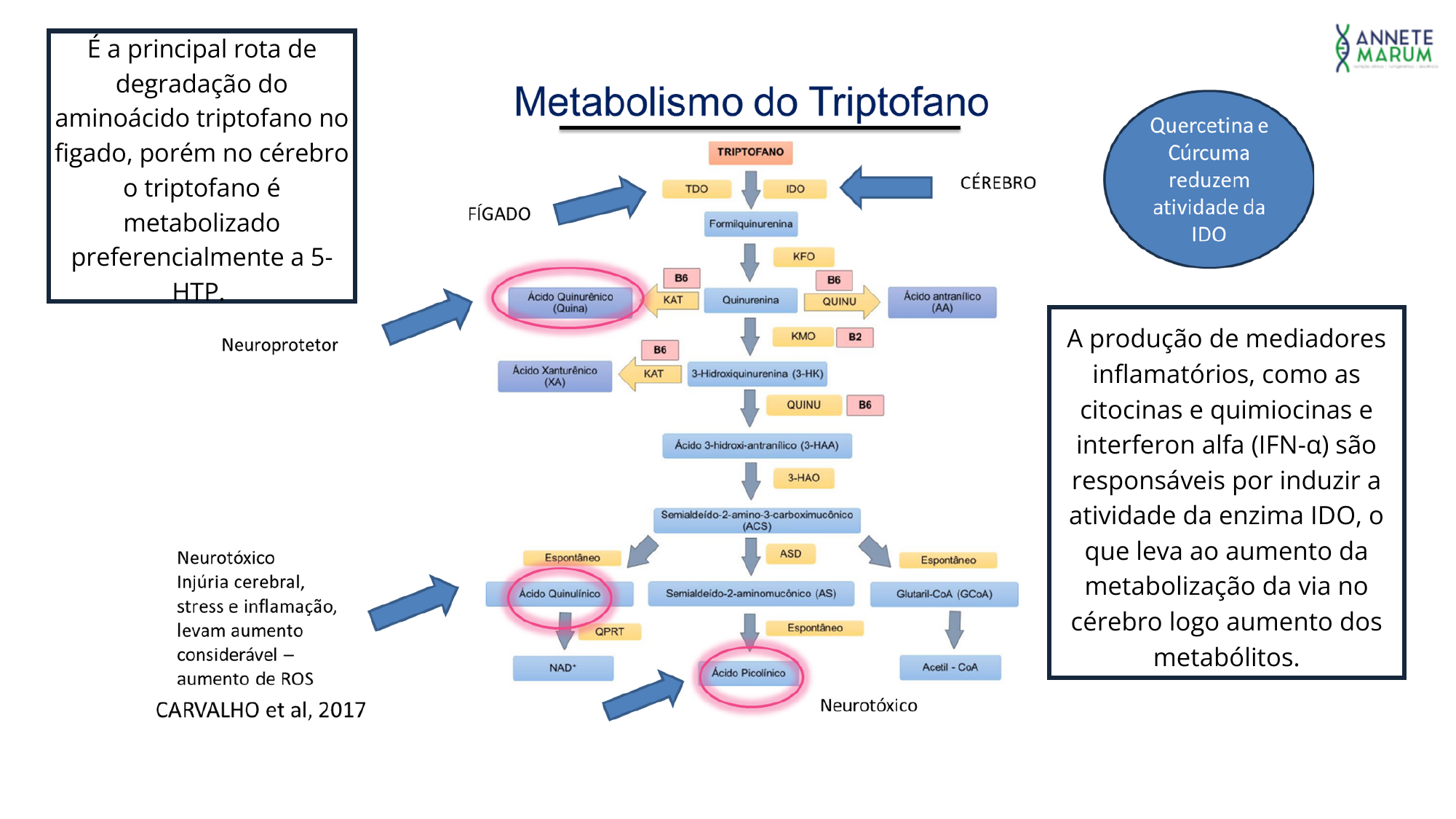

É a principal rota de degradação do aminoácido triptofano no figado, porém no cérebro o triptofano é metabolizado preferencialmente a 5-HTP.

A produção de mediadores inflamatórios, como as citocinas e quimiocinas e interferon alfa (IFN-α) são responsáveis por induzir a atividade da enzima IDO, o que leva ao aumento da metabolização da via no cérebro logo aumento dos metabólitos.